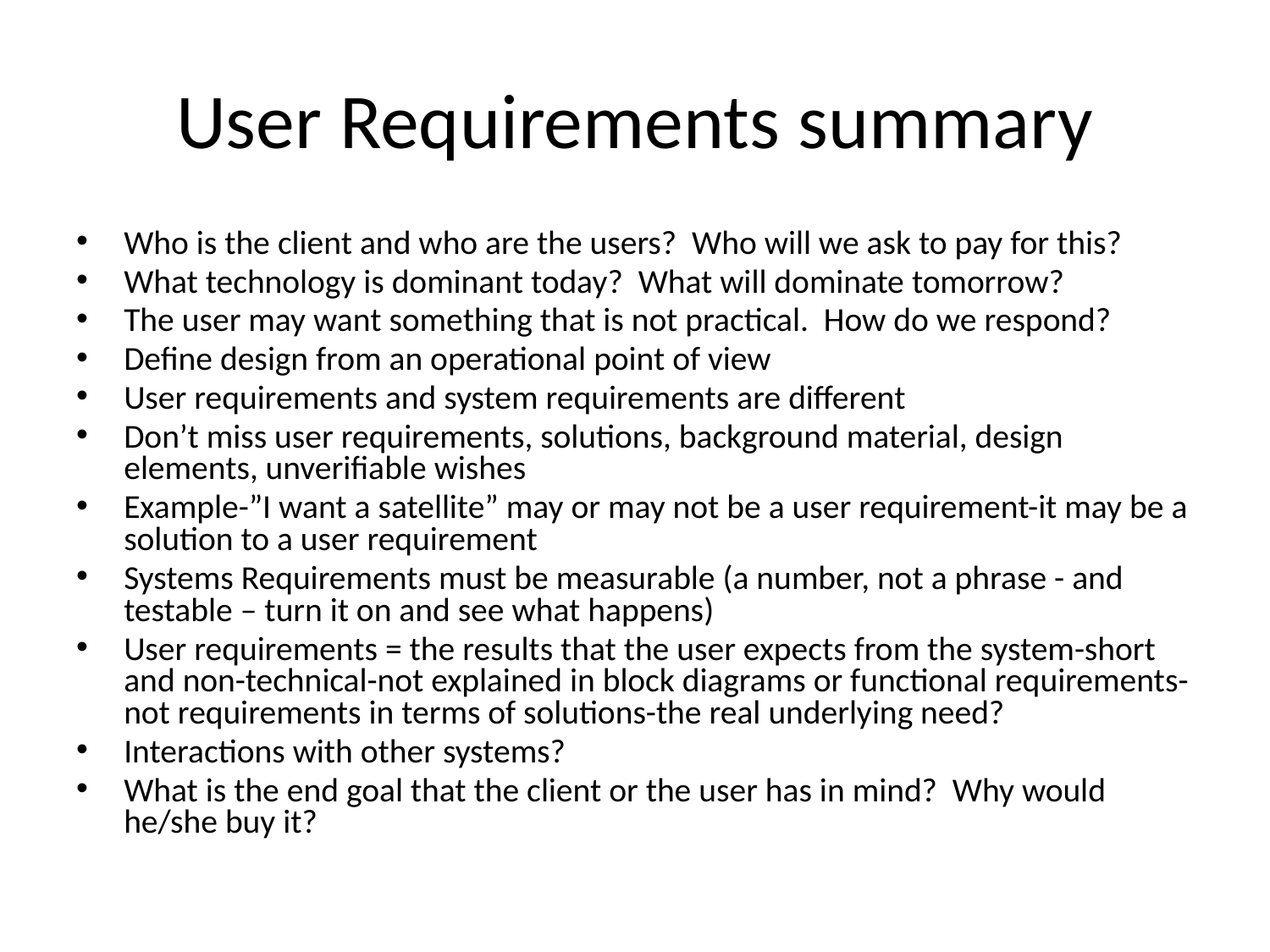

# User Requirements summary
Who is the client and who are the users?  Who will we ask to pay for this?
What technology is dominant today?  What will dominate tomorrow?
The user may want something that is not practical.  How do we respond?
Define design from an operational point of view
User requirements and system requirements are different
Don’t miss user requirements, solutions, background material, design elements, unverifiable wishes
Example-”I want a satellite” may or may not be a user requirement-it may be a solution to a user requirement
Systems Requirements must be measurable (a number, not a phrase - and testable – turn it on and see what happens)
User requirements = the results that the user expects from the system-short and non-technical-not explained in block diagrams or functional requirements-not requirements in terms of solutions-the real underlying need?
Interactions with other systems?
What is the end goal that the client or the user has in mind?  Why would he/she buy it?